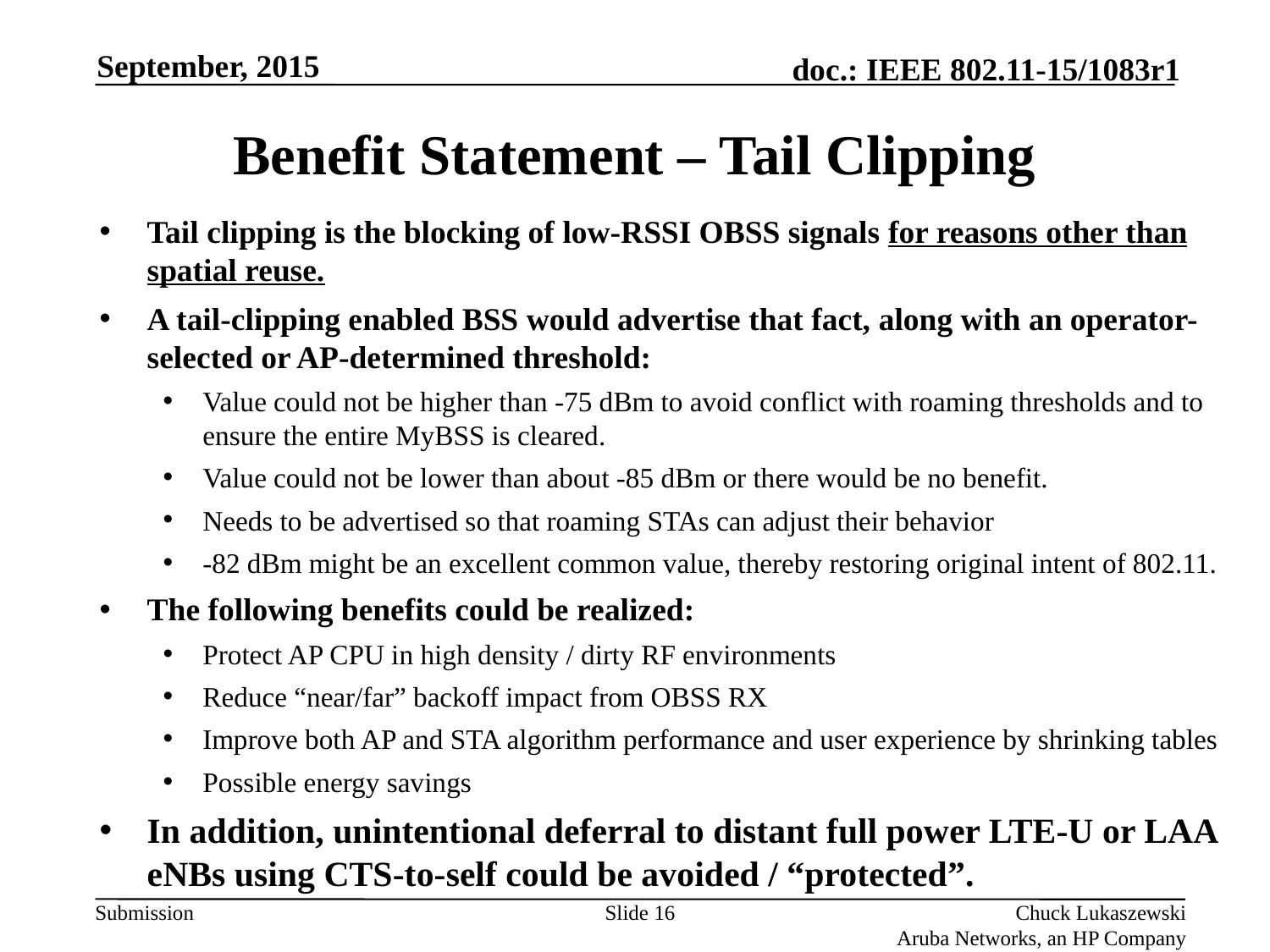

September, 2015
# Benefit Statement – Tail Clipping
Tail clipping is the blocking of low-RSSI OBSS signals for reasons other than spatial reuse.
A tail-clipping enabled BSS would advertise that fact, along with an operator-selected or AP-determined threshold:
Value could not be higher than -75 dBm to avoid conflict with roaming thresholds and to ensure the entire MyBSS is cleared.
Value could not be lower than about -85 dBm or there would be no benefit.
Needs to be advertised so that roaming STAs can adjust their behavior
-82 dBm might be an excellent common value, thereby restoring original intent of 802.11.
The following benefits could be realized:
Protect AP CPU in high density / dirty RF environments
Reduce “near/far” backoff impact from OBSS RX
Improve both AP and STA algorithm performance and user experience by shrinking tables
Possible energy savings
In addition, unintentional deferral to distant full power LTE-U or LAA eNBs using CTS-to-self could be avoided / “protected”.

Slide 16
Chuck Lukaszewski
Aruba Networks, an HP Company